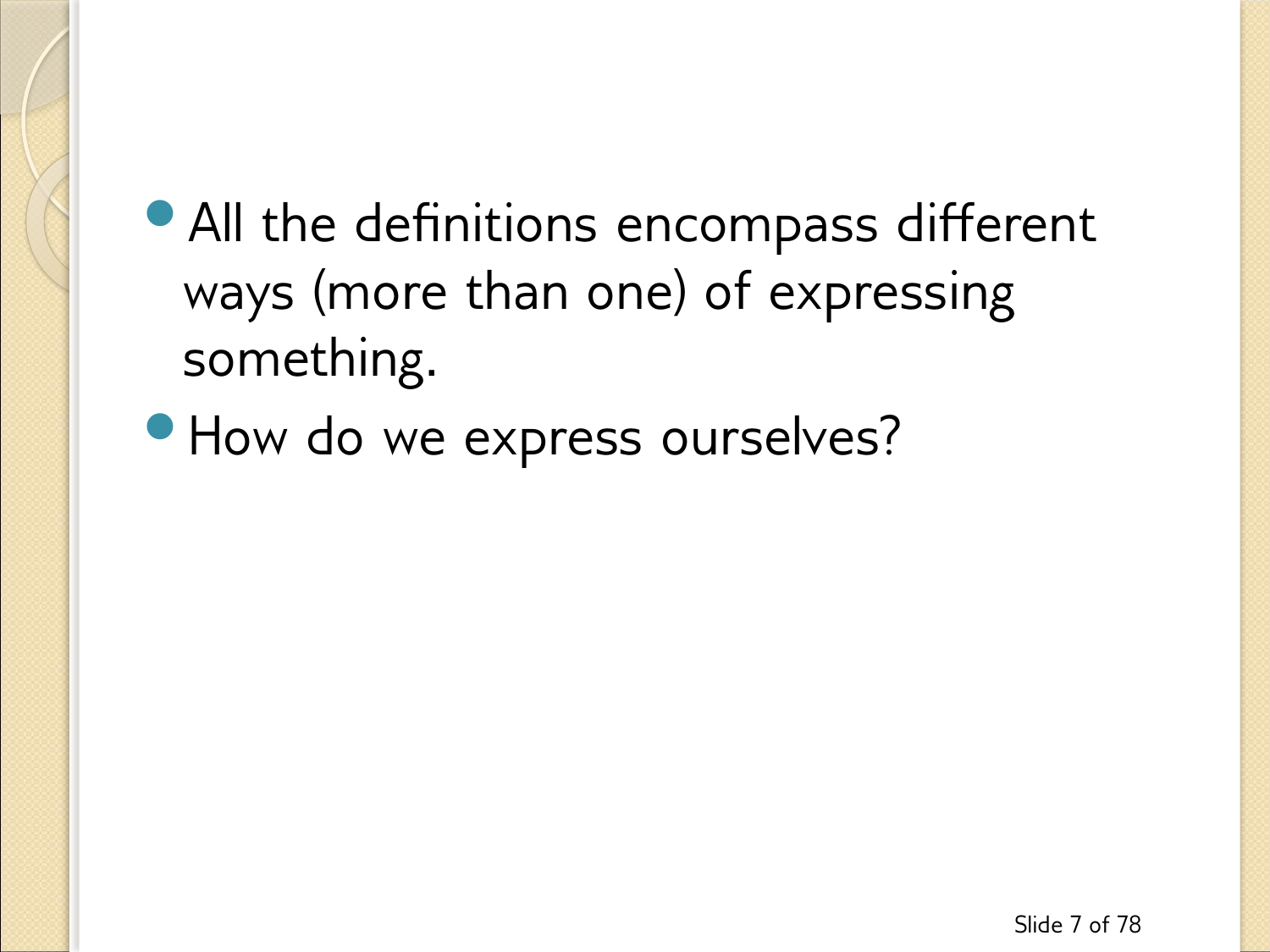

#
All the definitions encompass different ways (more than one) of expressing something.
How do we express ourselves?